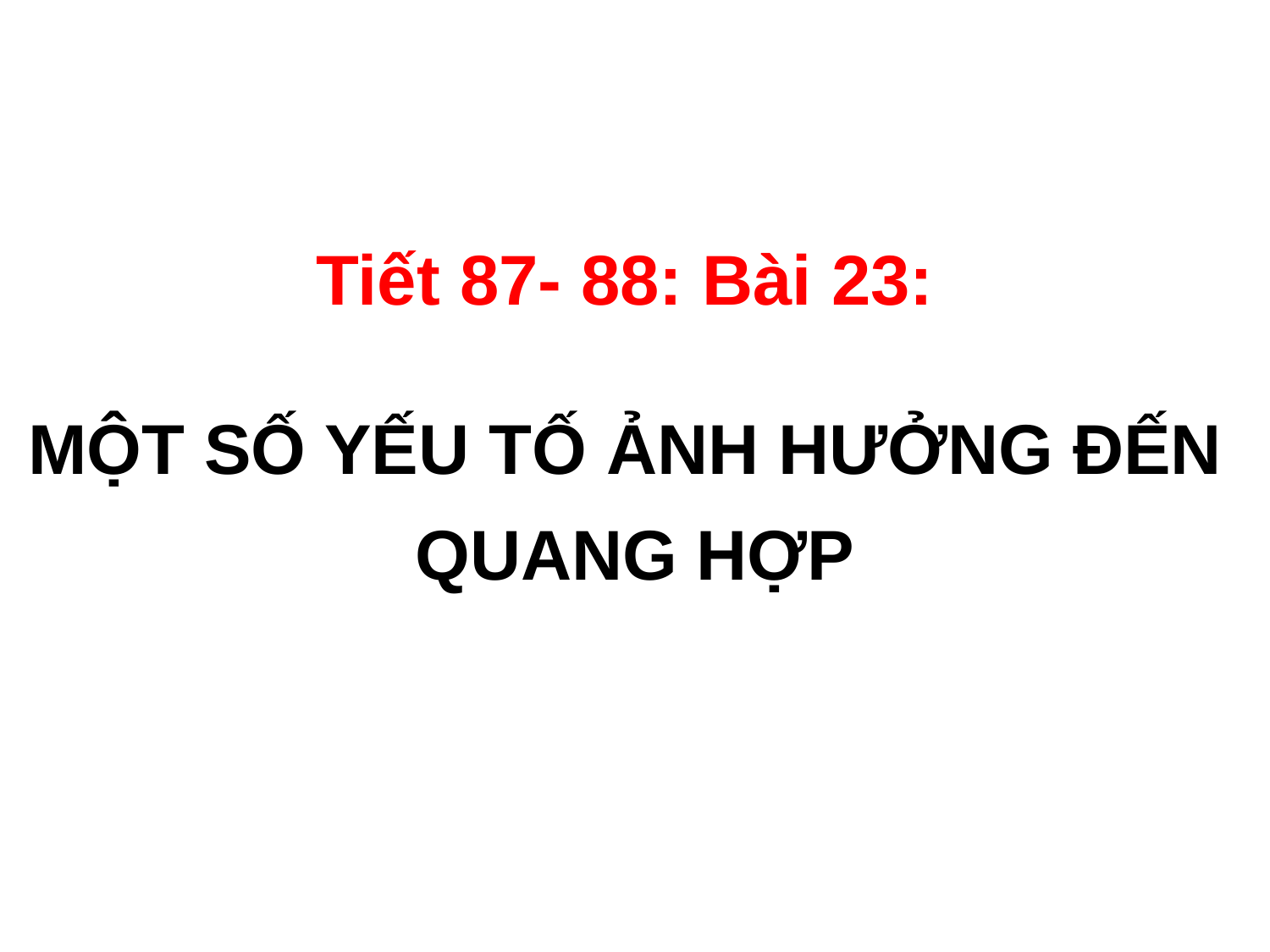

Tiết 87- 88: Bài 23:

MỘT SỐ YẾU TỐ ẢNH HƯỞNG ĐẾN
QUANG HỢP